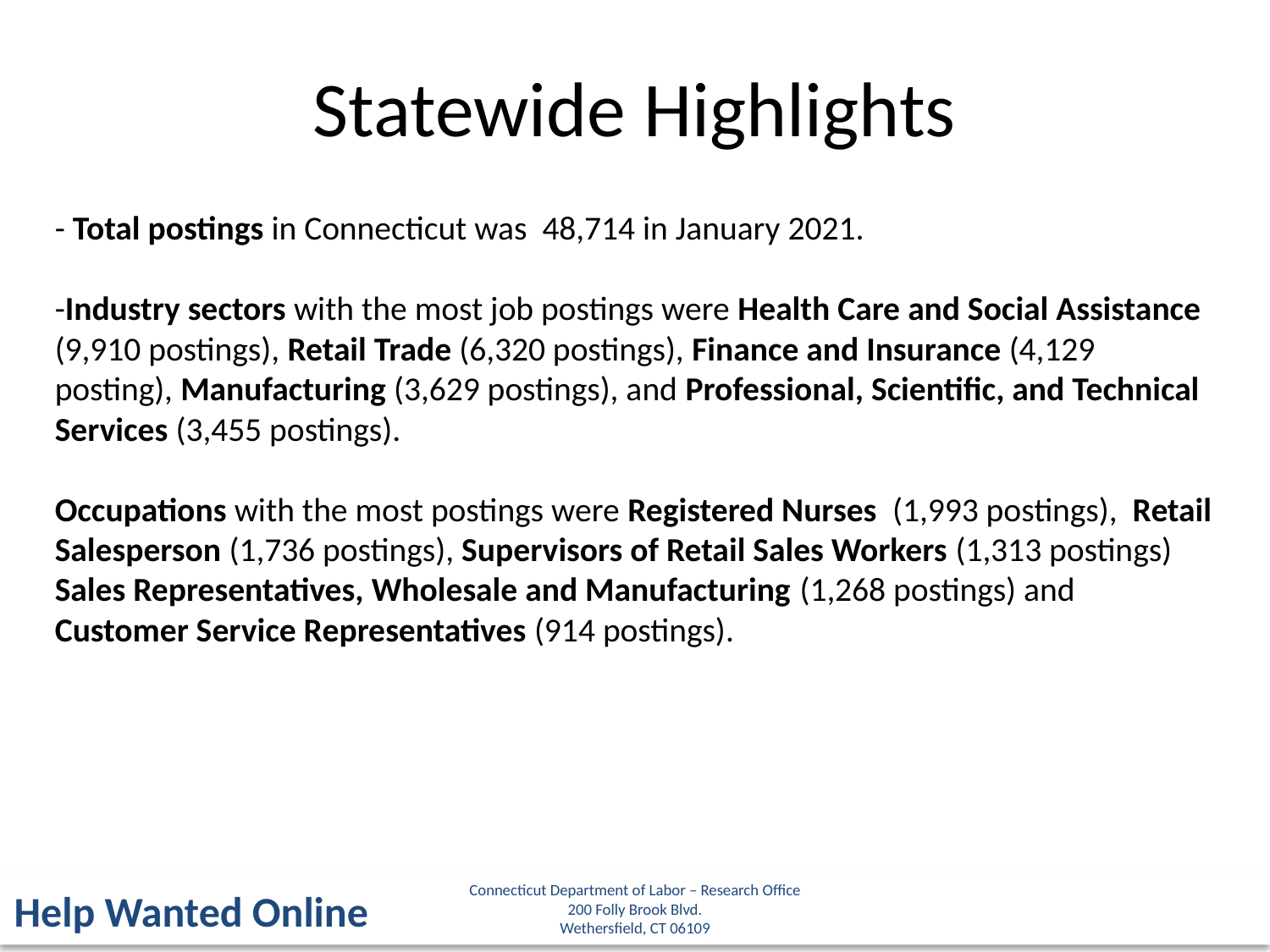

Statewide Highlights
- Total postings in Connecticut was  48,714 in January 2021.
-Industry sectors with the most job postings were Health Care and Social Assistance (9,910 postings), Retail Trade (6,320 postings), Finance and Insurance (4,129 posting), Manufacturing (3,629 postings), and Professional, Scientific, and Technical Services (3,455 postings).

Occupations with the most postings were Registered Nurses  (1,993 postings),  Retail Salesperson (1,736 postings), Supervisors of Retail Sales Workers (1,313 postings)  Sales Representatives, Wholesale and Manufacturing (1,268 postings) and Customer Service Representatives (914 postings).
Connecticut Department of Labor – Research Office
200 Folly Brook Blvd.
Wethersfield, CT 06109
Help Wanted Online
9